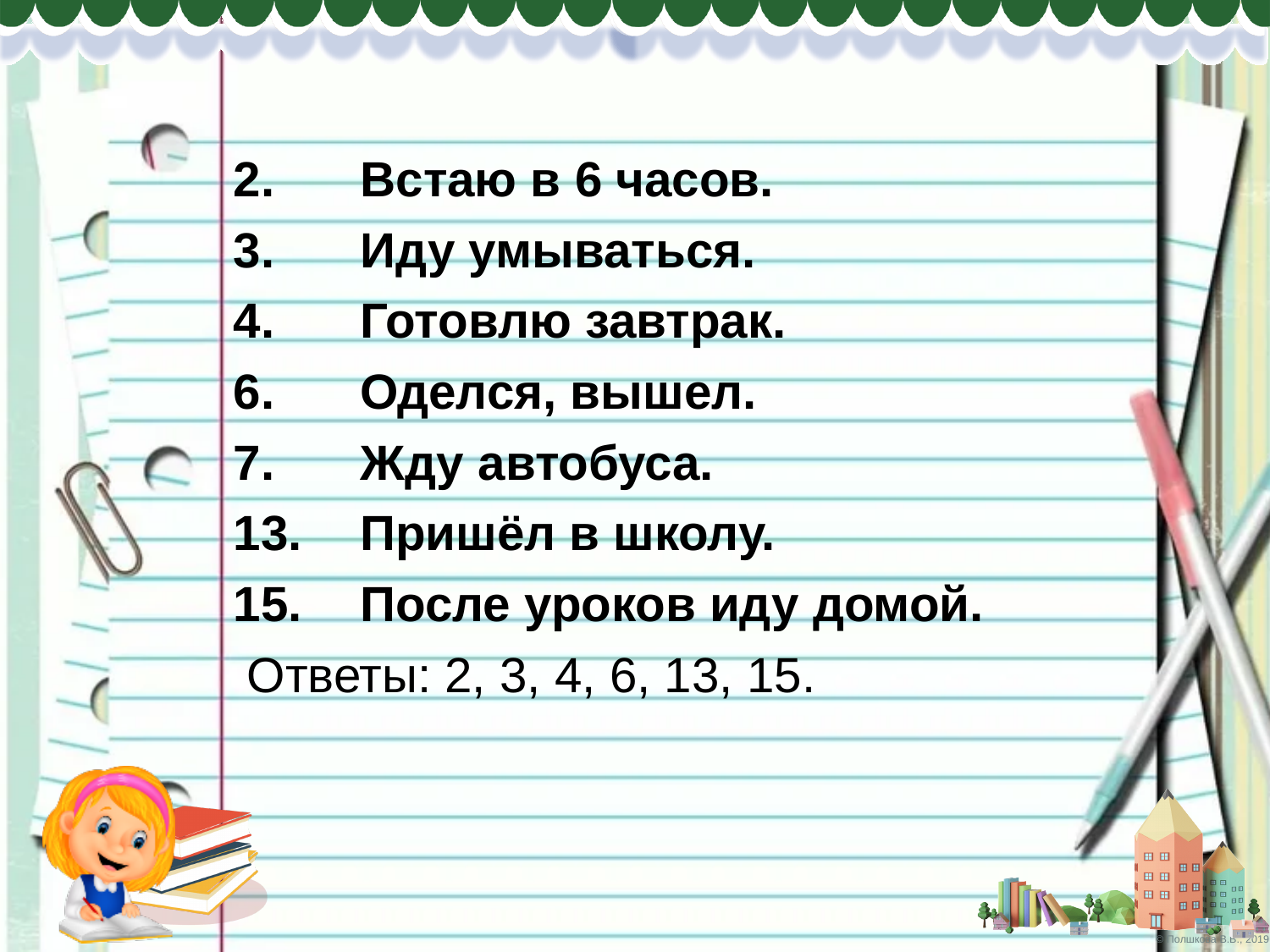

2.	Встаю в 6 часов.
3.	Иду умываться.
4.	Готовлю завтрак.
6.	Оделся, вышел.
7.	Жду автобуса.
13.	Пришёл в школу.
15.	После уроков иду домой.
 Ответы: 2, 3, 4, 6, 13, 15.